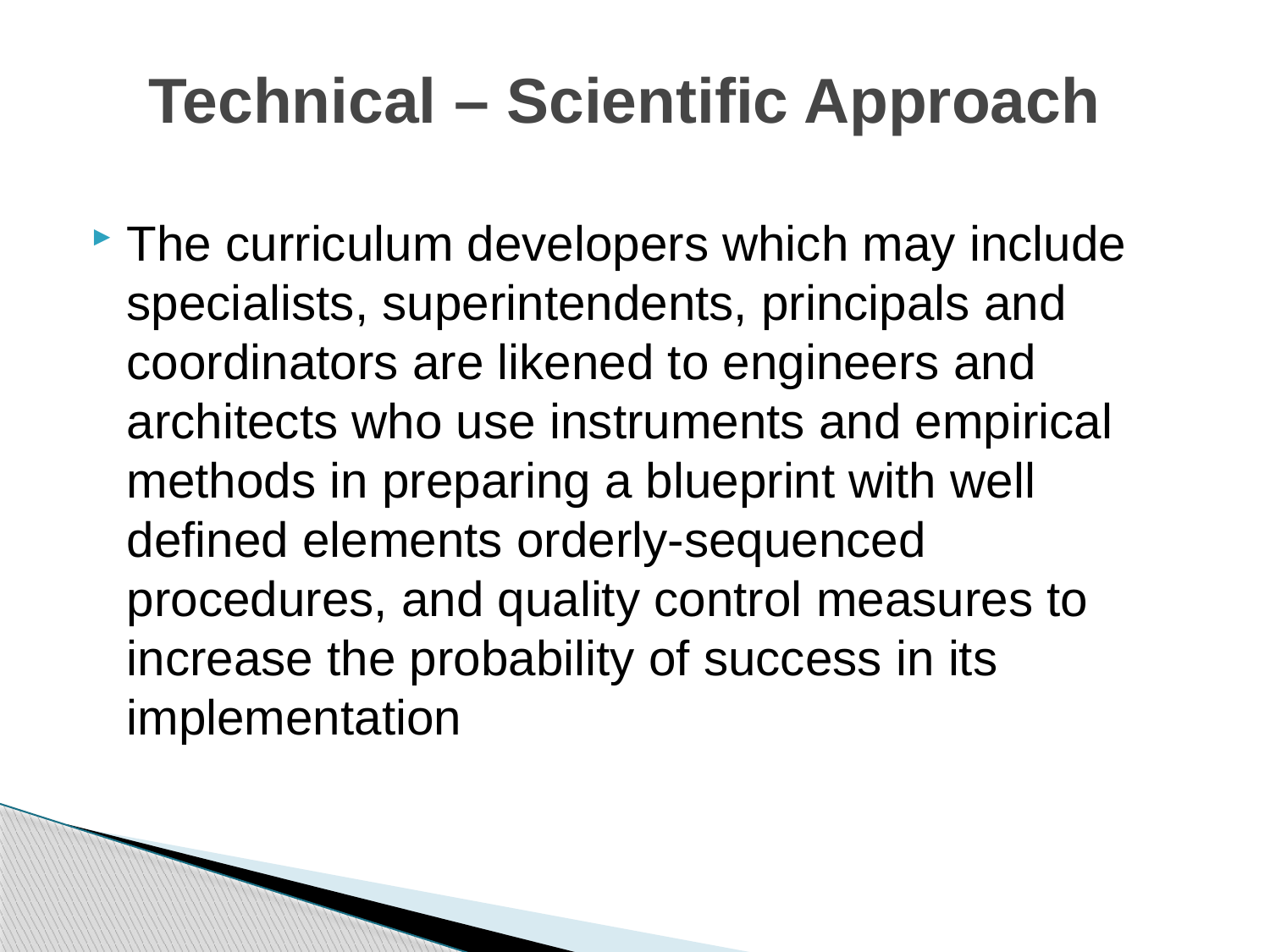

# Technical – Scientific Approach
The curriculum developers which may include specialists, superintendents, principals and coordinators are likened to engineers and architects who use instruments and empirical methods in preparing a blueprint with well defined elements orderly-sequenced procedures, and quality control measures to increase the probability of success in its implementation